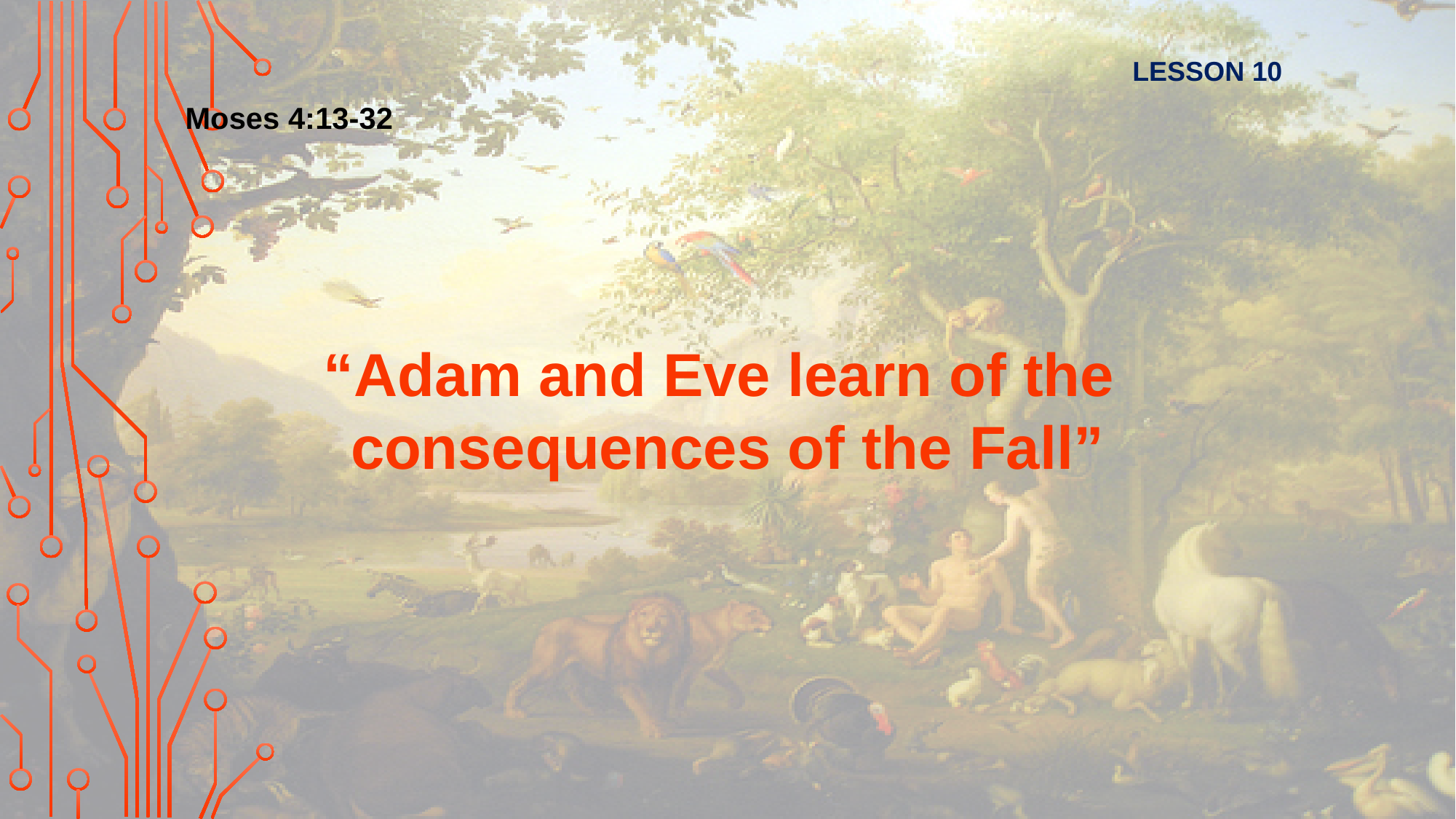

LESSON 10
Moses 4:13-32
“Adam and Eve learn of the
consequences of the Fall”